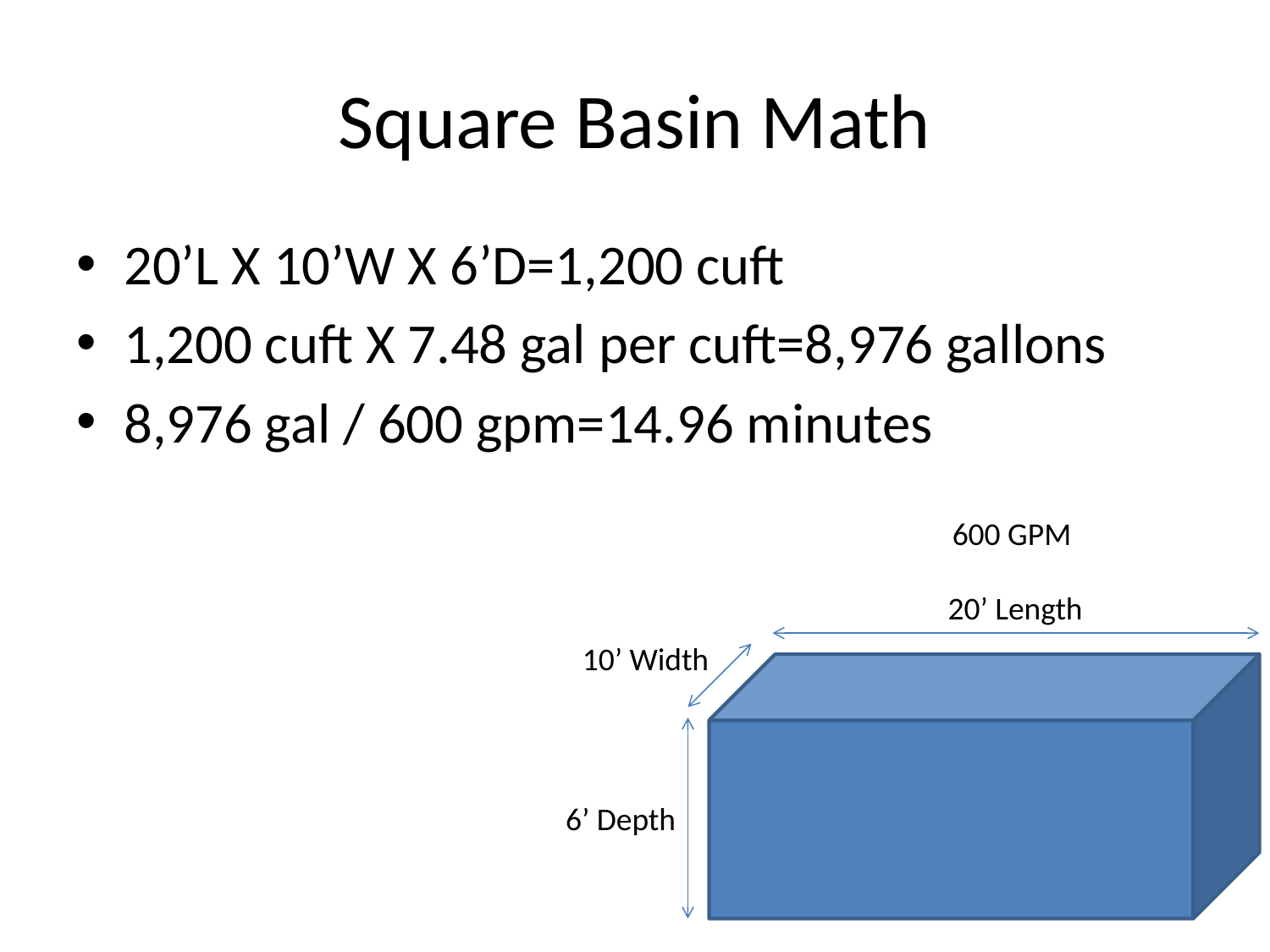

# Square Basin Math
20’L X 10’W X 6’D=1,200 cuft
1,200 cuft X 7.48 gal per cuft=8,976 gallons
8,976 gal / 600 gpm=14.96 minutes

600 GPM
 20’ Length
10’ Width

6’ Depth